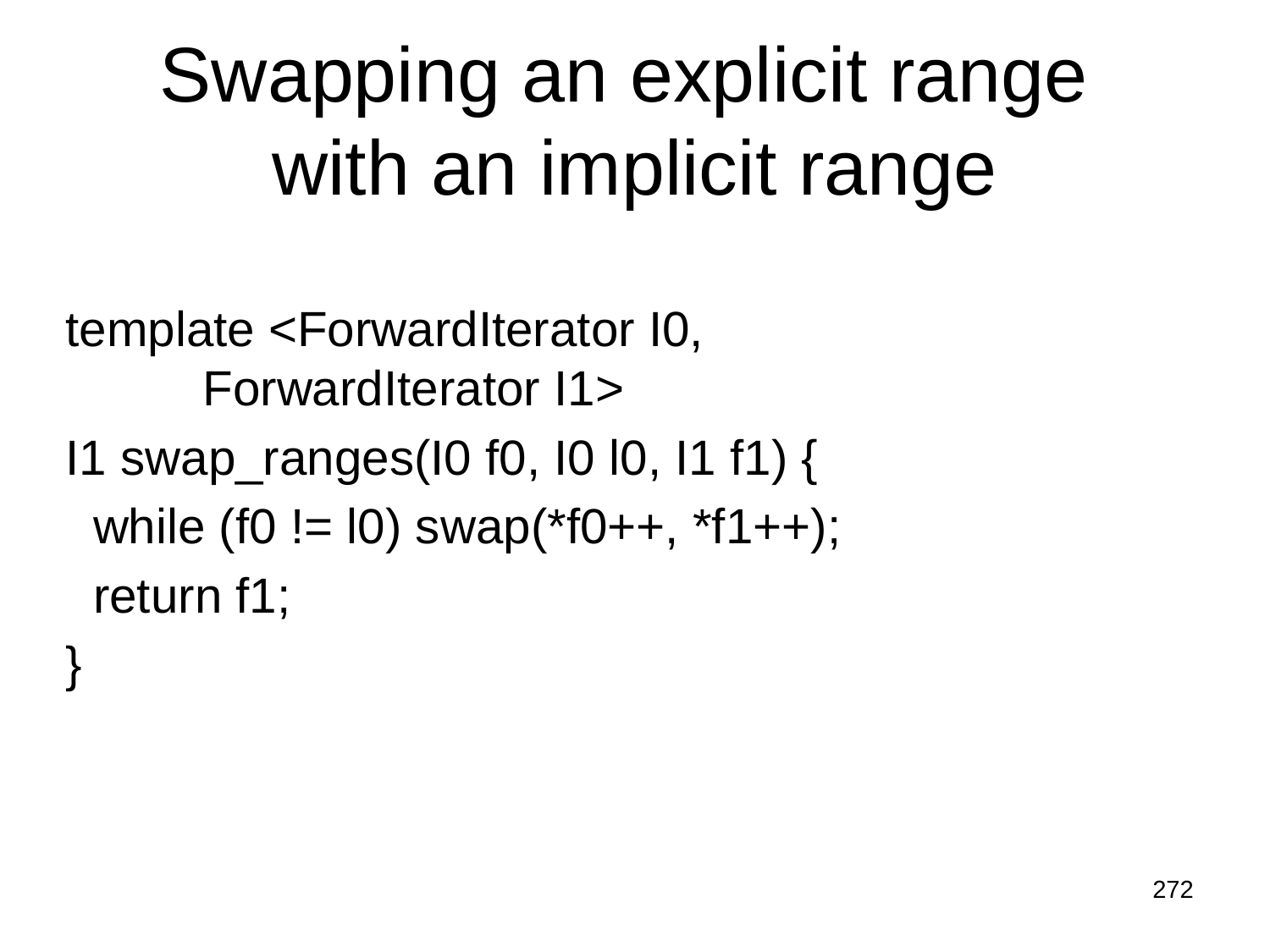

# Swapping an explicit range with an implicit range

template <ForwardIterator I0,
          ForwardIterator I1>
I1 swap_ranges(I0 f0, I0 l0, I1 f1) {
  while (f0 != l0) swap(*f0++, *f1++);
  return f1;
}
272